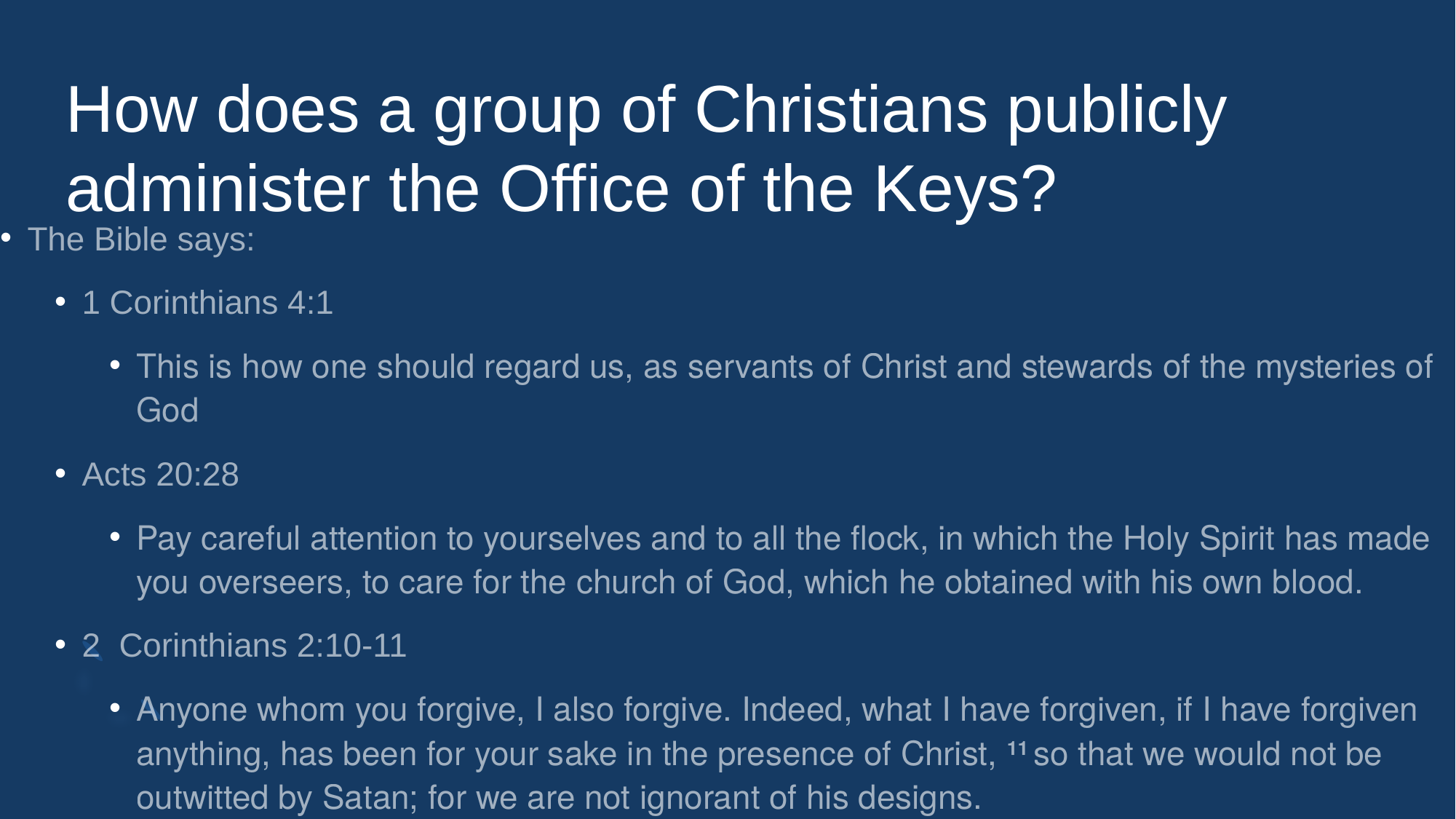

# How does a group of Christians publicly administer the Office of the Keys?
The Bible says:
1 Corinthians 4:1
This is how one should regard us, as servants of Christ and stewards of the mysteries of God
Acts 20:28
Pay careful attention to yourselves and to all the flock, in which the Holy Spirit has made you overseers, to care for the church of God, which he obtained with his own blood.
2  Corinthians 2:10-11
Anyone whom you forgive, I also forgive. Indeed, what I have forgiven, if I have forgiven anything, has been for your sake in the presence of Christ, 11 so that we would not be outwitted by Satan; for we are not ignorant of his designs.